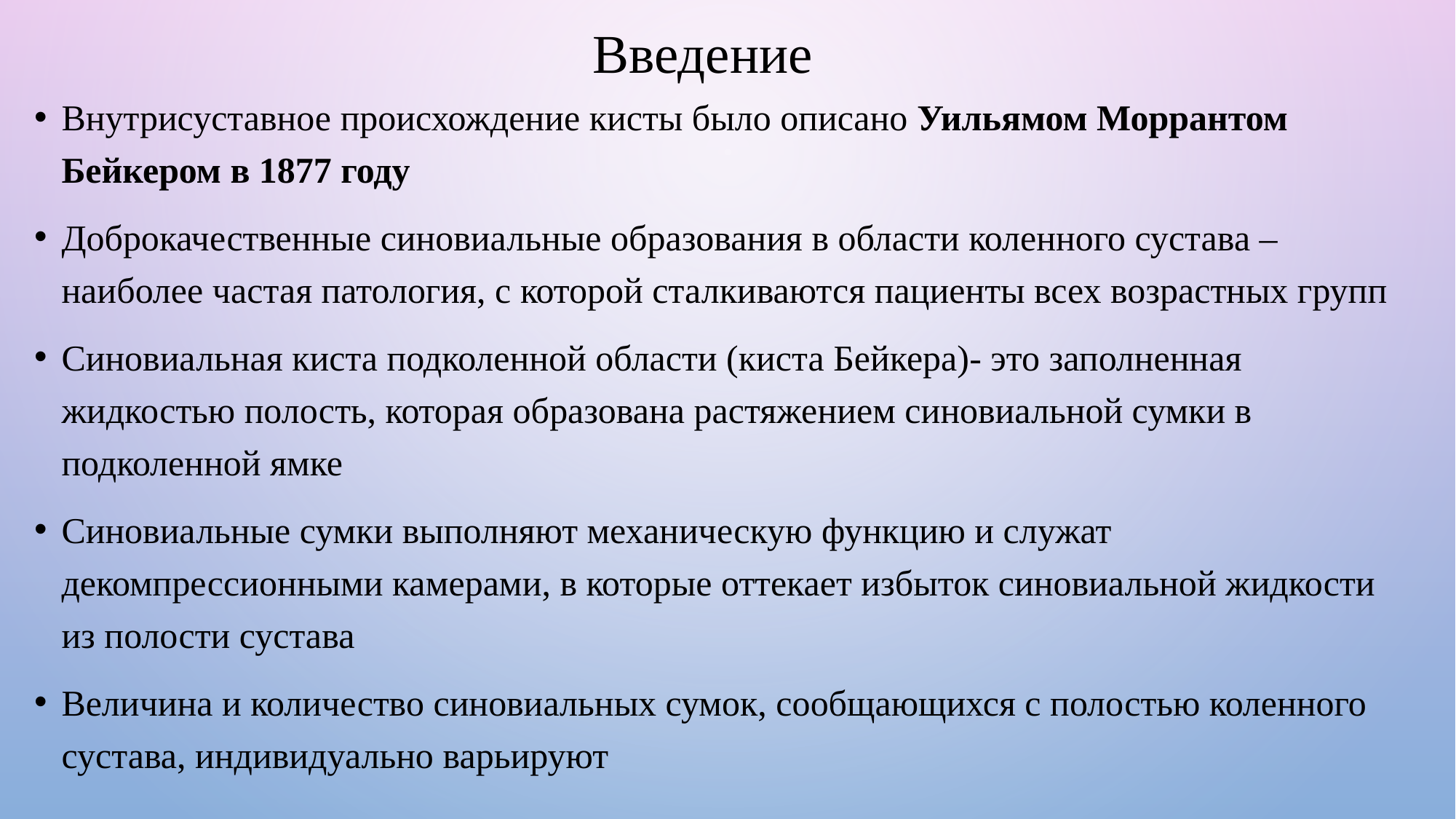

# Введение
Внутрисуставное происхождение кисты было описано Уильямом Моррантом Бейкером в 1877 году
Доброкачественные синовиальные образования в области коленного сустава – наиболее частая патология, с которой сталкиваются пациенты всех возрастных групп
Синовиальная киста подколенной области (киста Бейкера)- это заполненная жидкостью полость, которая образована растяжением синовиальной сумки в подколенной ямке
Синовиальные сумки выполняют механическую функцию и служат декомпрессионными камерами, в которые оттекает избыток синовиальной жидкости из полости сустава
Величина и количество синовиальных сумок, сообщающихся с полостью коленного сустава, индивидуально варьируют